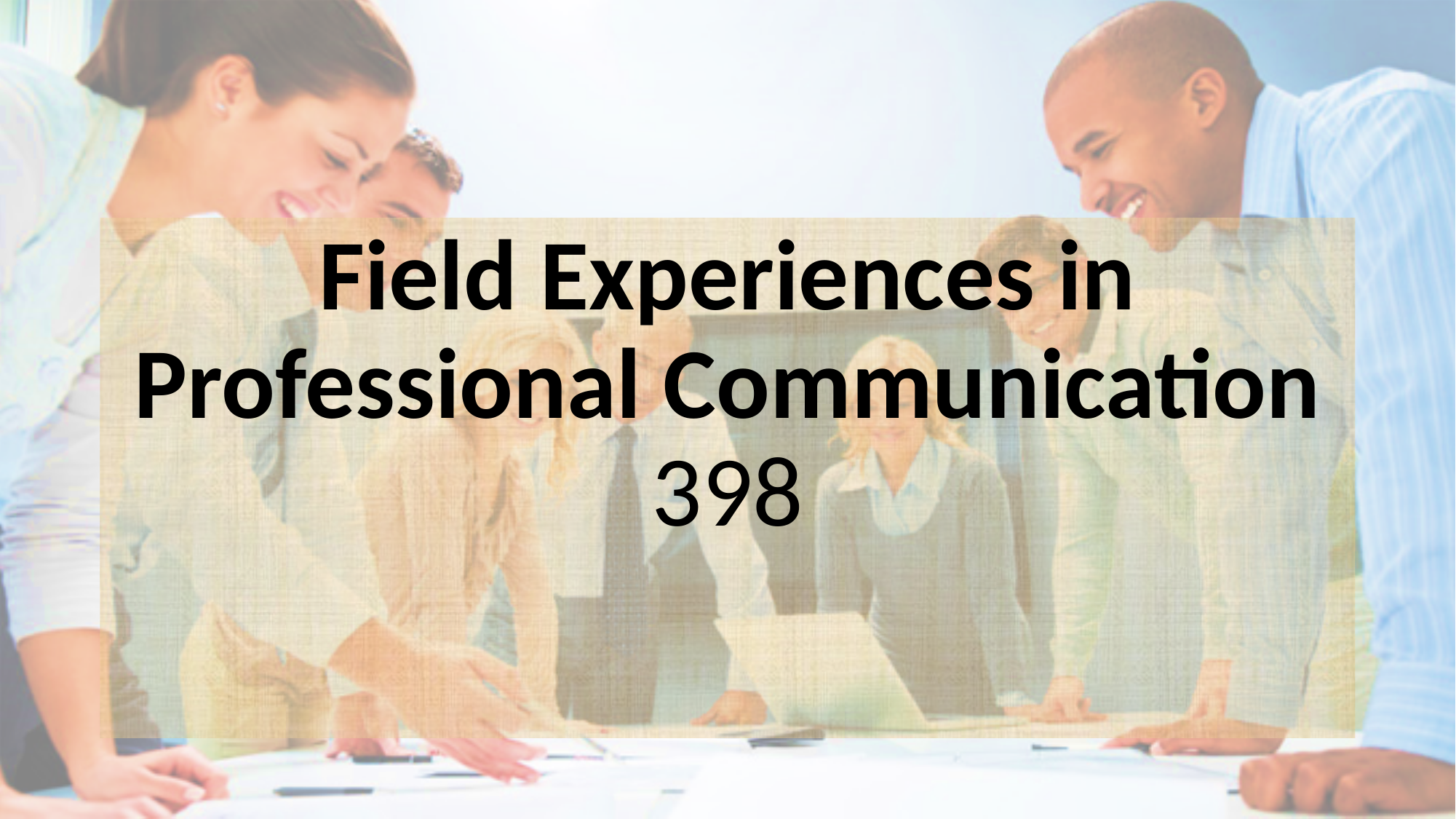

#
Field Experiences in Professional Communication
398